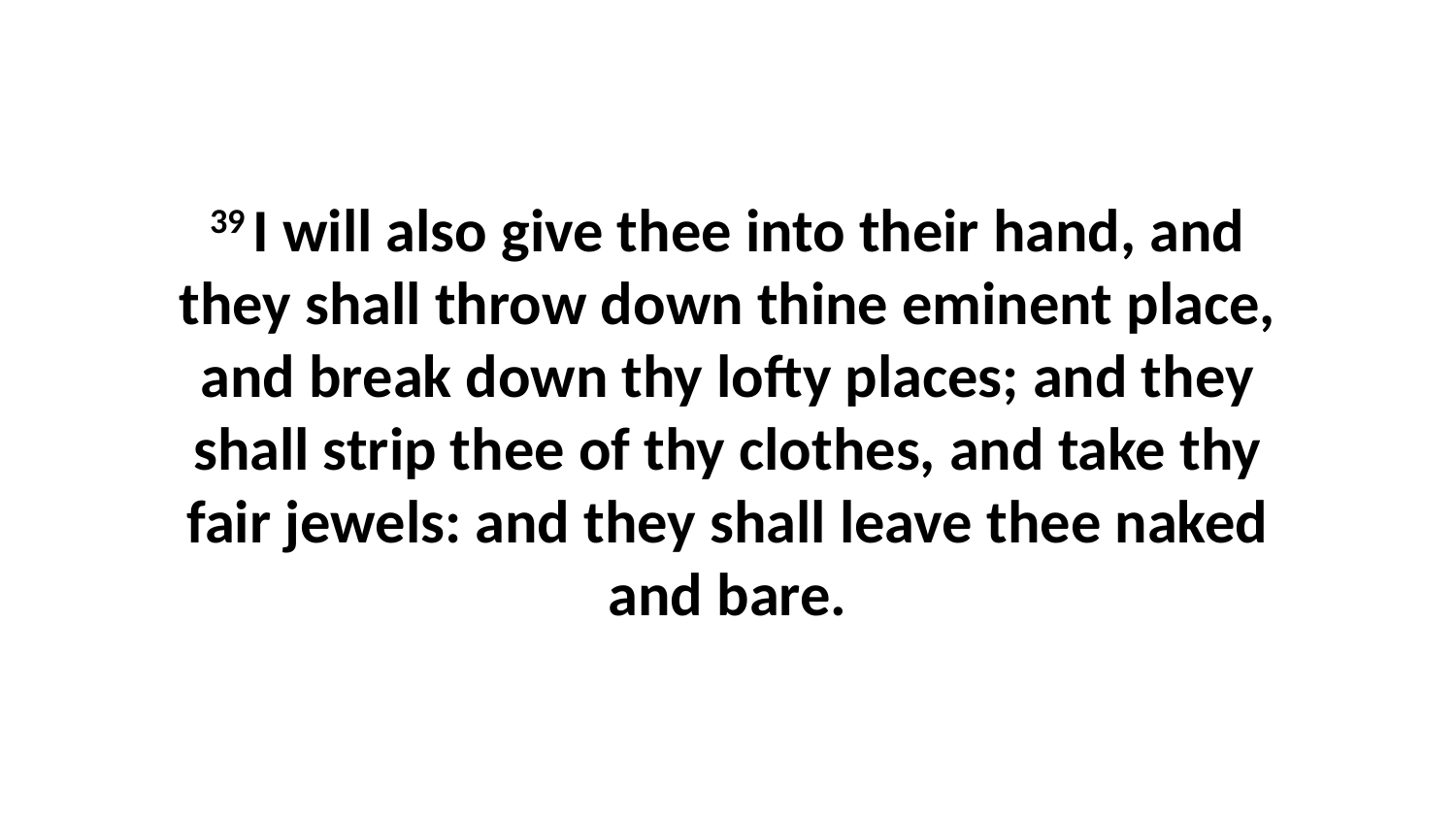

39 I will also give thee into their hand, and they shall throw down thine eminent place, and break down thy lofty places; and they shall strip thee of thy clothes, and take thy fair jewels: and they shall leave thee naked and bare.